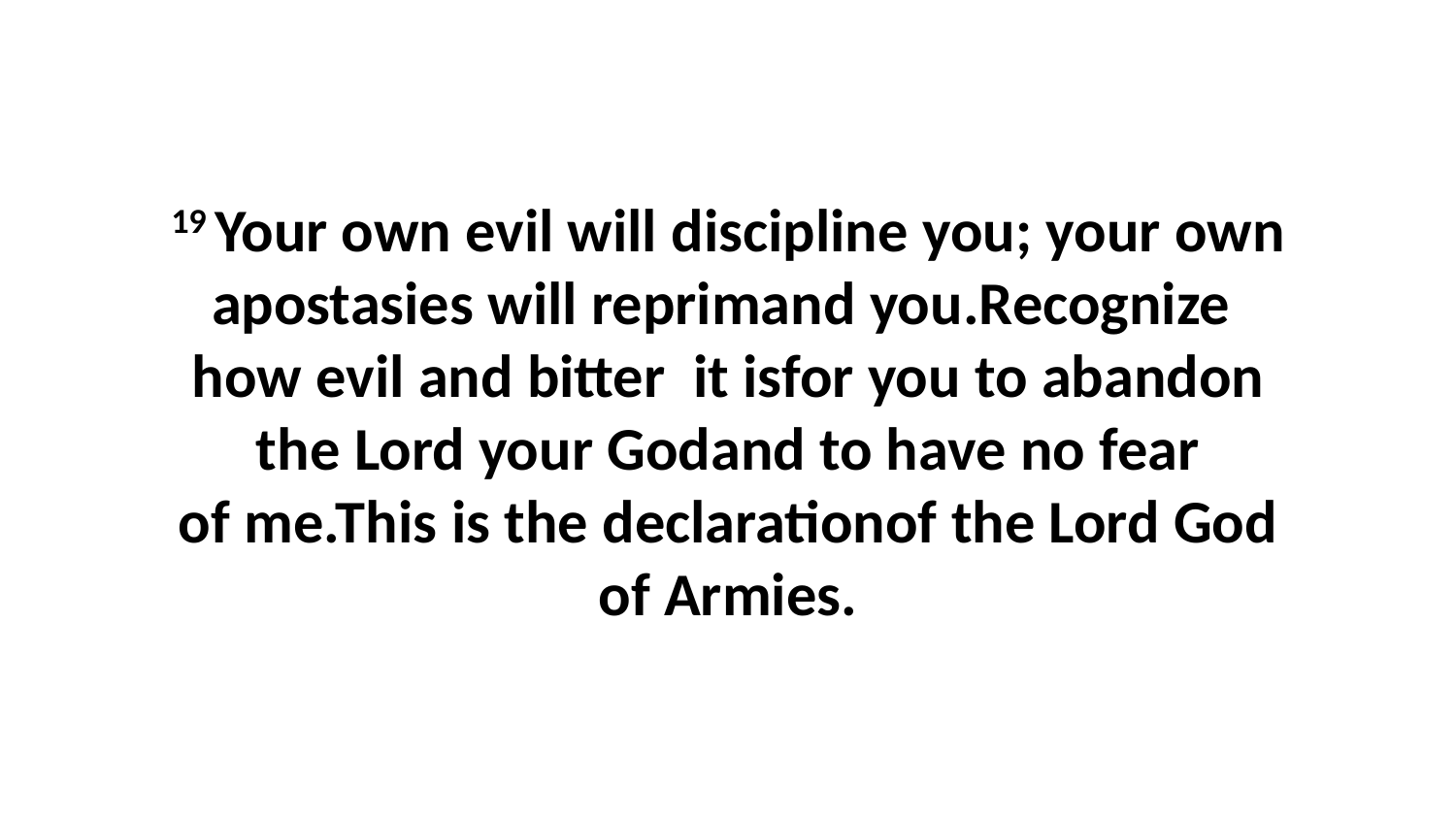

19 Your own evil will discipline you; your own apostasies will reprimand you.Recognize  how evil and bitter  it isfor you to abandon the Lord your Godand to have no fear of me.This is the declarationof the Lord God of Armies.